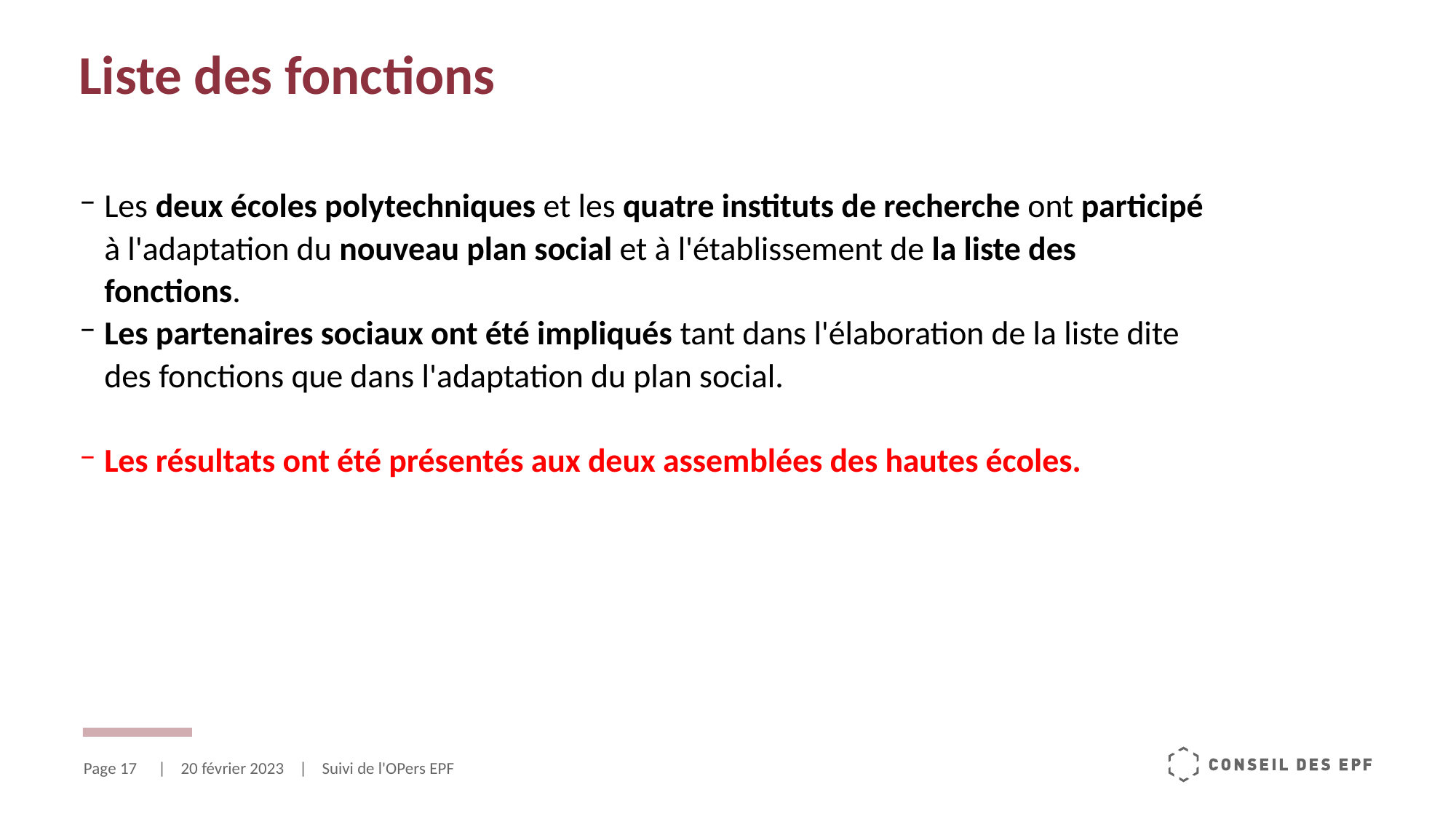

# Liste des fonctions
Les deux écoles polytechniques et les quatre instituts de recherche ont participé à l'adaptation du nouveau plan social et à l'établissement de la liste des fonctions.
Les partenaires sociaux ont été impliqués tant dans l'élaboration de la liste dite des fonctions que dans l'adaptation du plan social.

Les résultats ont été présentés aux deux assemblées des hautes écoles.
Page 17
|    20 février 2023    |    Suivi de l'OPers EPF